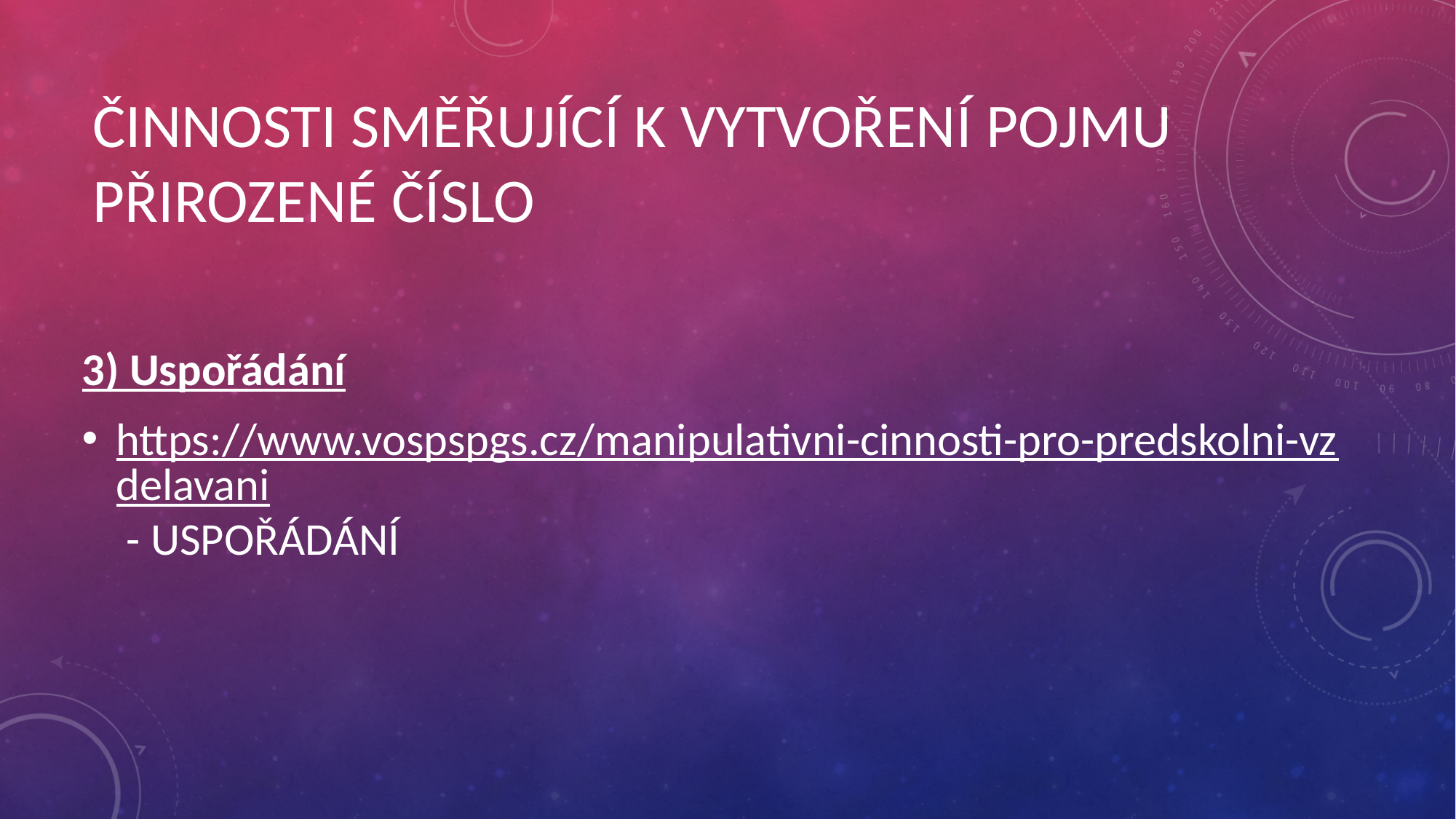

# ČINNOSTI SMĚŘUJÍCÍ K VYTVOŘENÍ POJMU PŘIROZENÉ ČÍSLO
3) Uspořádání
https://www.vospspgs.cz/manipulativni-cinnosti-pro-predskolni-vzdelavani - USPOŘÁDÁNÍ